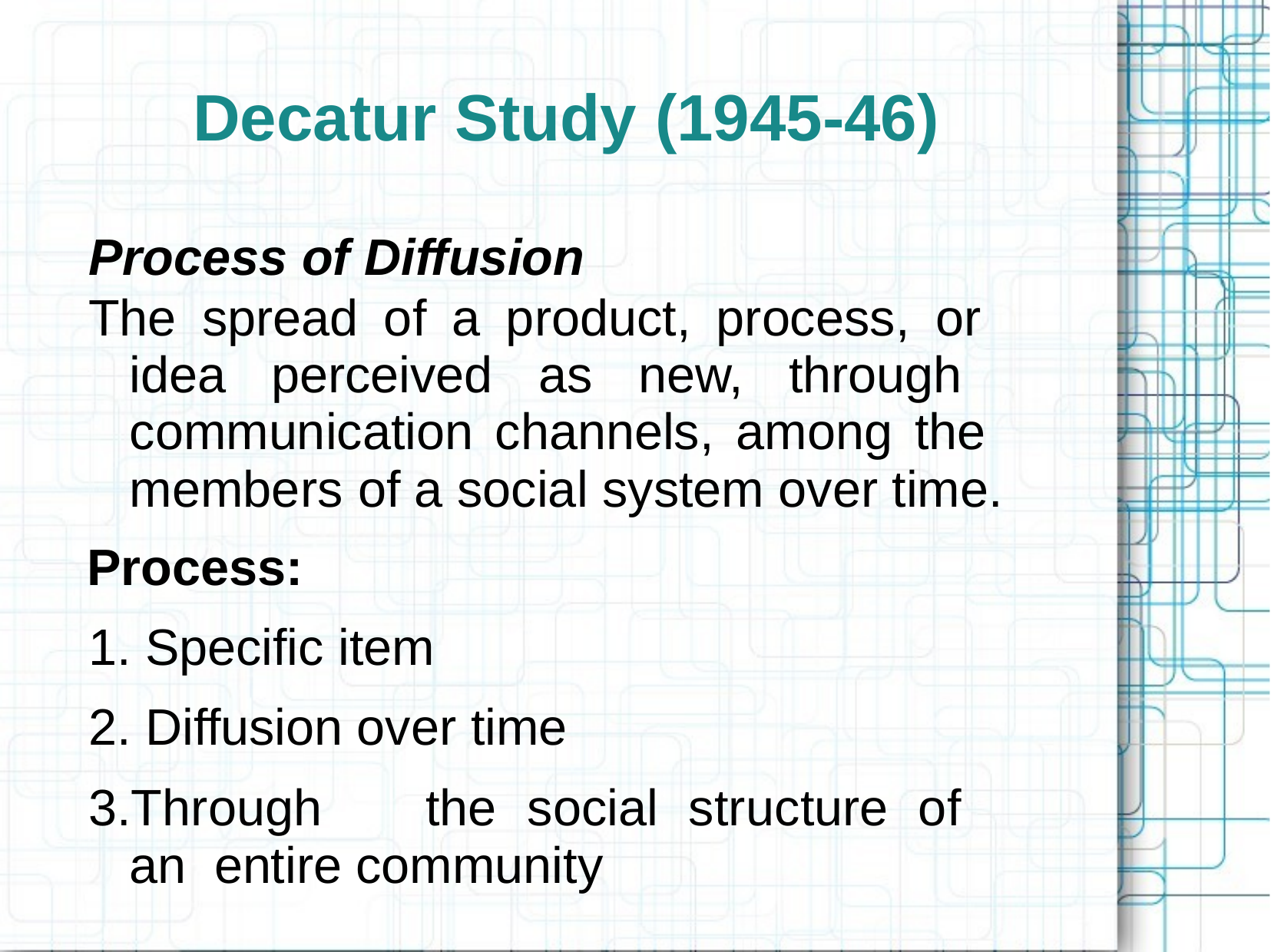

# Decatur Study (1945-46)
Process of Diffusion
The spread of a product, process, or  idea perceived as new, through  communication channels, among the  members of a social system over time.
Process:
Specific item
Diffusion over time
Through	the	social	structure	of	an  entire community